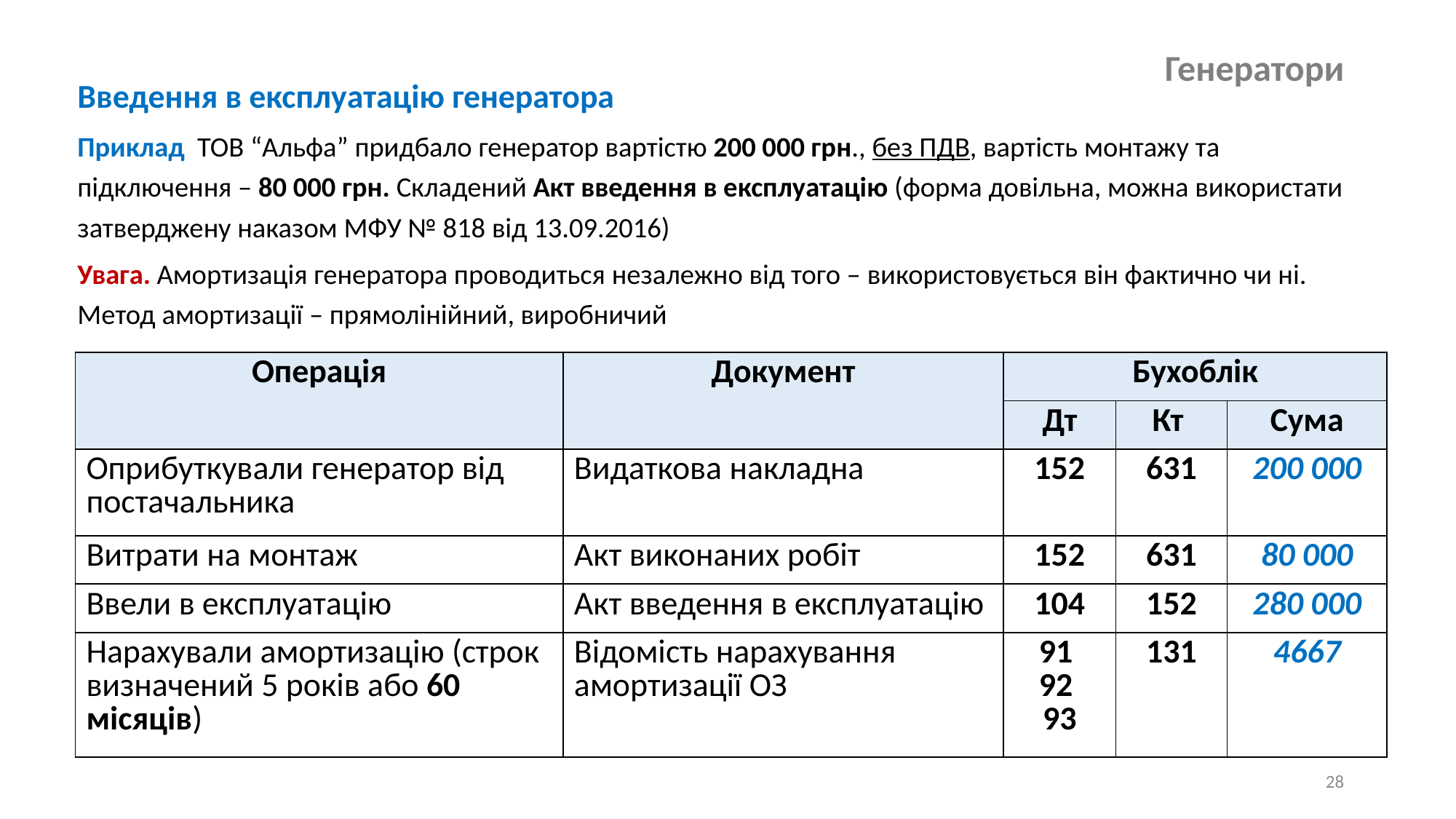

# Генератори
Введення в експлуатацію генератора
Приклад  ТОВ “Альфа” придбало генератор вартістю 200 000 грн., без ПДВ, вартість монтажу та підключення – 80 000 грн. Складений Акт введення в експлуатацію (форма довільна, можна використати затверджену наказом МФУ № 818 від 13.09.2016)
Увага. Амортизація генератора проводиться незалежно від того – використовується він фактично чи ні. Метод амортизації – прямолінійний, виробничий
| Операція | Документ | Бухоблік |  |  |
| --- | --- | --- | --- | --- |
|  |  | Дт | Кт | Сума |
| Оприбуткували генератор від постачальника | Видаткова накладна | 152 | 631 | 200 000 |
| Витрати на монтаж | Акт виконаних робіт | 152 | 631 | 80 000 |
| Ввели в експлуатацію | Акт введення в експлуатацію | 104 | 152 | 280 000 |
| Нарахували амортизацію (строк визначений 5 років або 60 місяців) | Відомість нарахування амортизації ОЗ | 91 92 93 | 131 | 4667 |
28